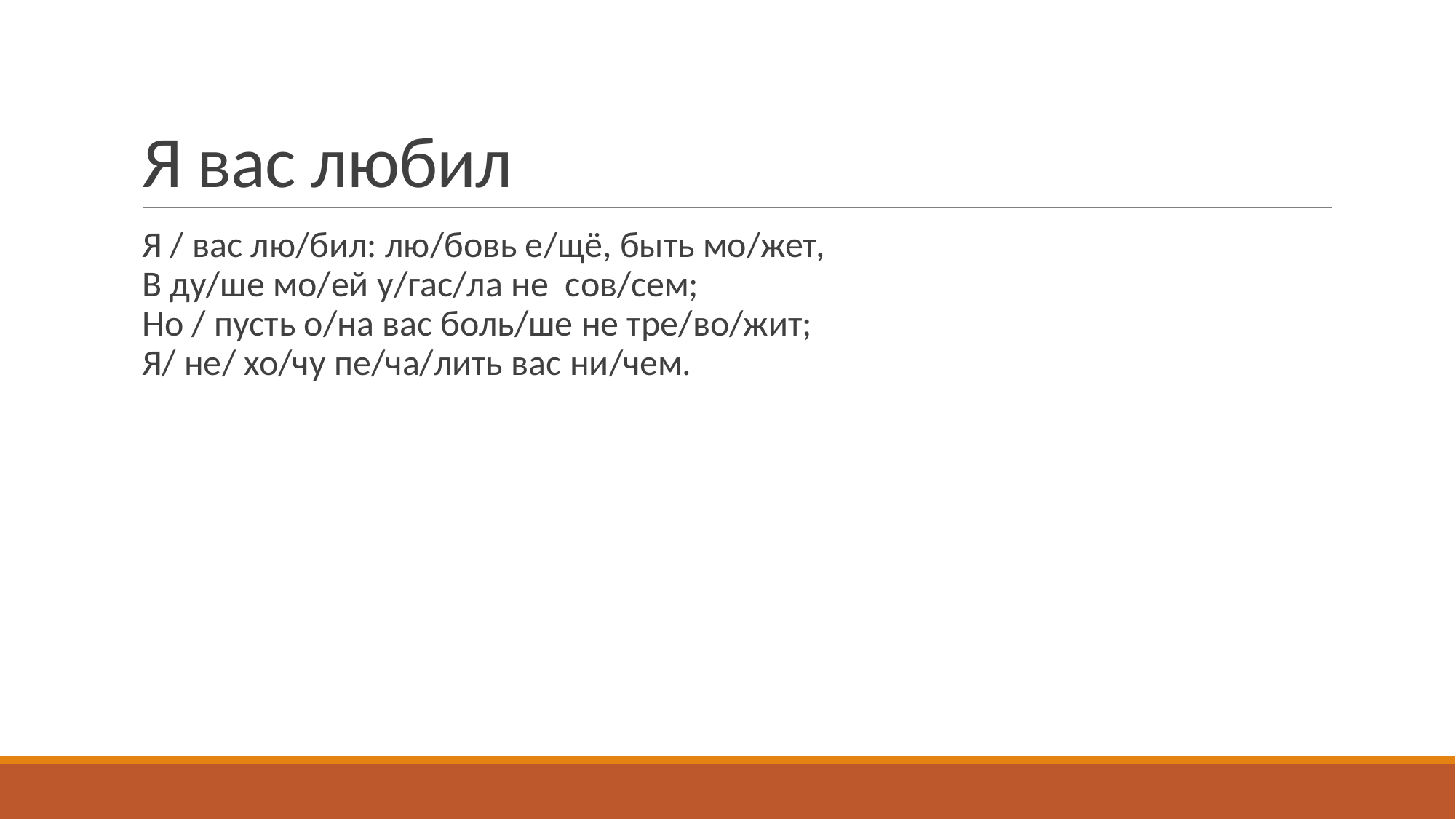

# Я вас любил
Я / вас лю/бил: лю/бовь е/щё, быть мо/жет,
В ду/ше мо/ей у/гас/ла не  сов/сем;
Но / пусть о/на вас боль/ше не тре/во/жит;
Я/ не/ хо/чу пе/ча/лить вас ни/чем.